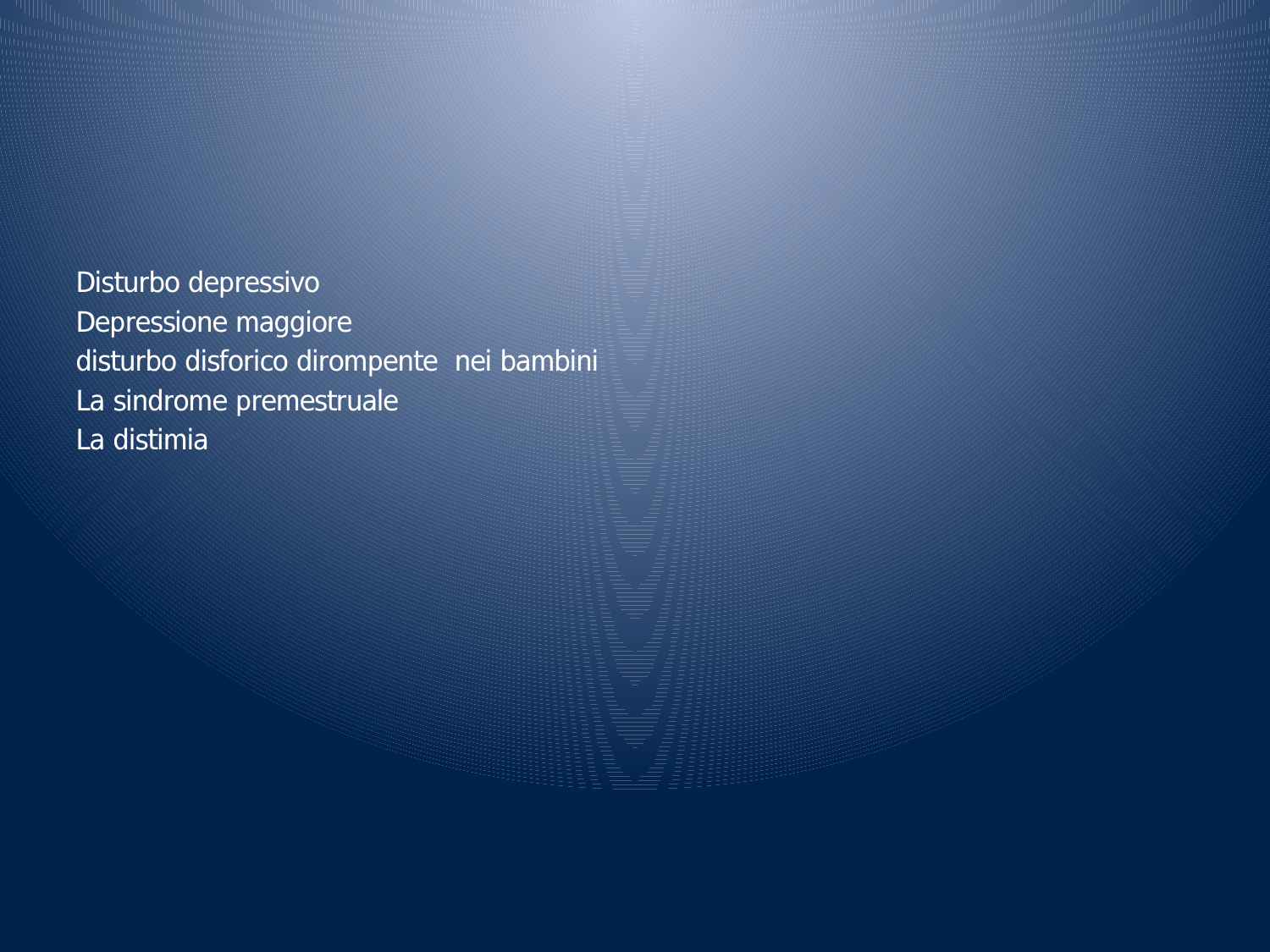

#
Disturbo depressivo
Depressione maggiore
disturbo disforico dirompente  nei bambini
La sindrome premestruale
La distimia